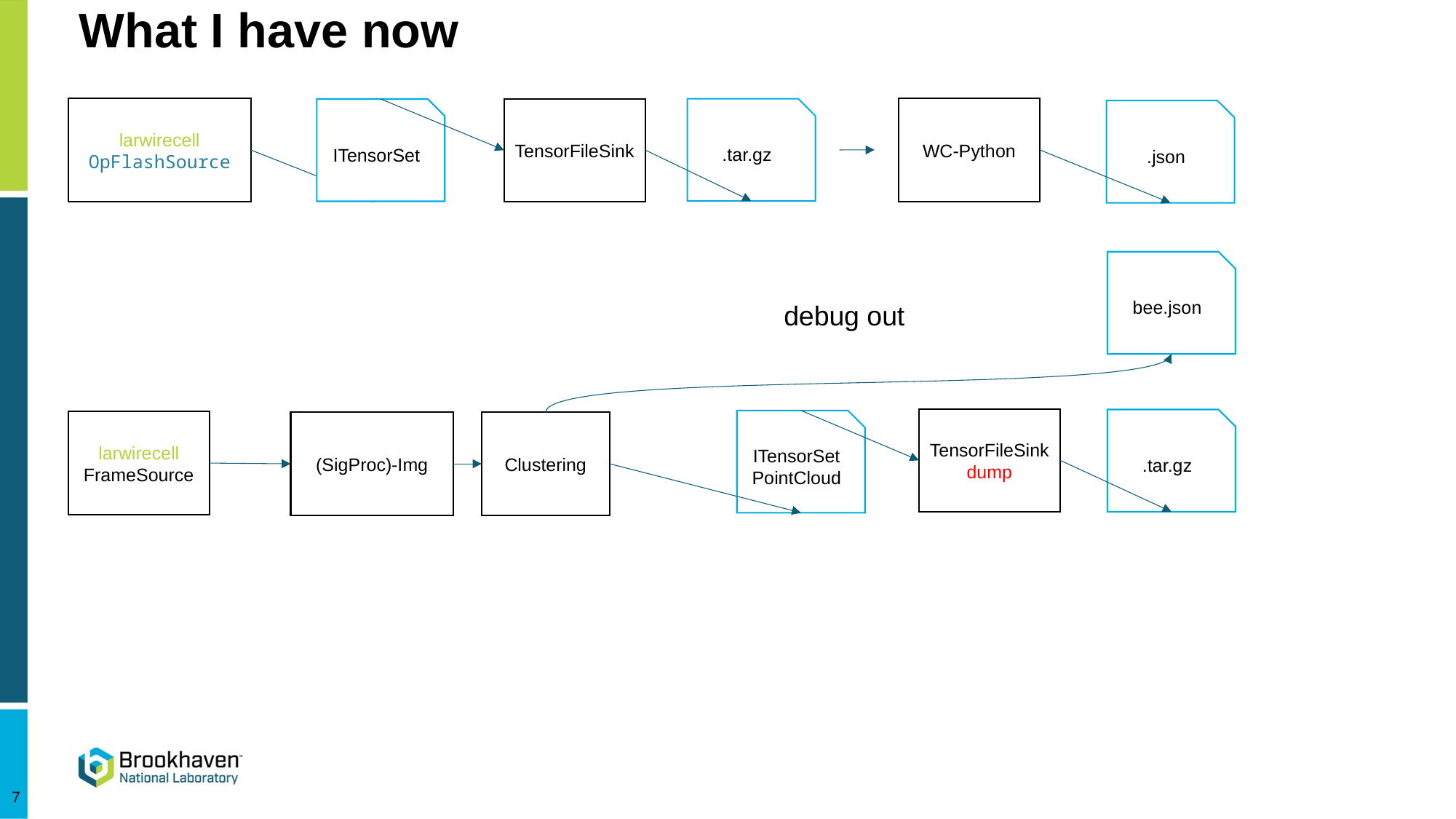

# What I have now
larwirecell
OpFlashSource
WC-Python
TensorFileSink
.tar.gz
ITensorSet
.json
bee.json
debug out
TensorFileSink
dump
.tar.gz
ITensorSet
PointCloud
larwirecell
FrameSource
(SigProc)-Img
Clustering
7